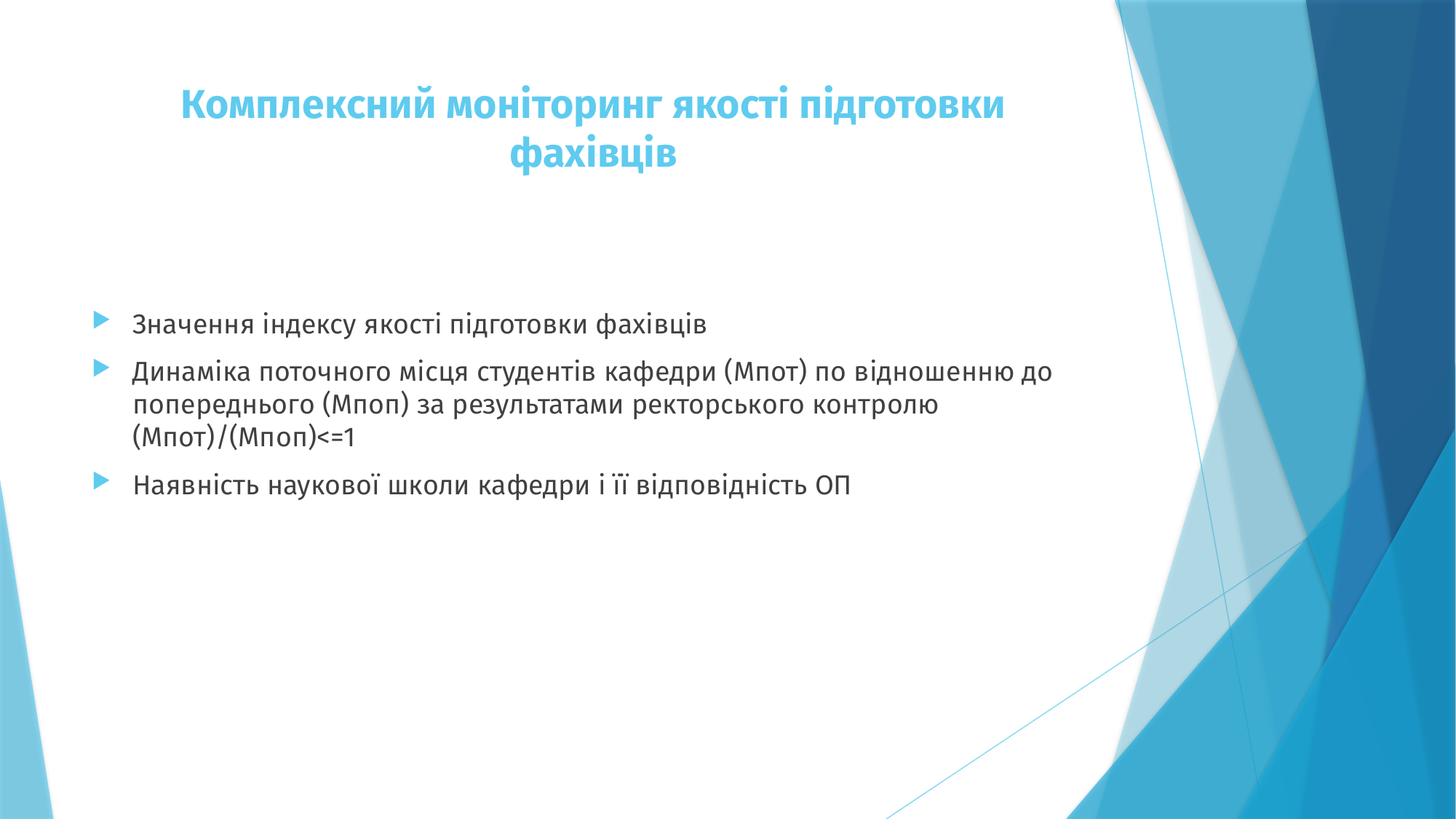

# Комплексний моніторинг якості підготовки фахівців
Значення індексу якості підготовки фахівців
Динаміка поточного місця студентів кафедри (Mпот) по відношенню до попереднього (Mпoп) за результатами ректорського контролю (Mпот)/(Mпoп)<=1
Наявність наукової школи кафедри і її відповідність ОП